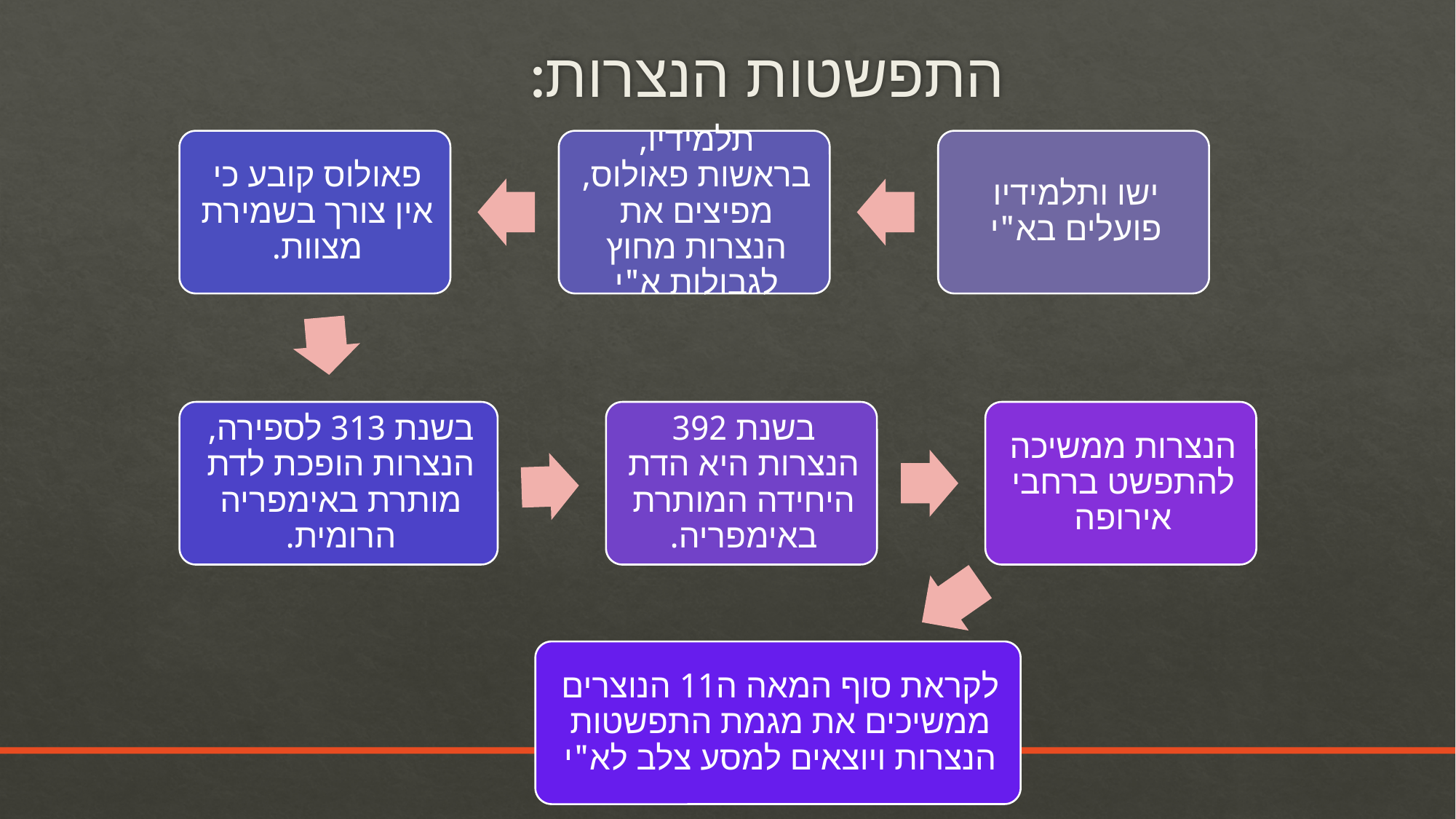

# התפשטות הנצרות:
ישו ותלמידיו פועלים בא"י

תלמידיו, בראשות פאולוס, מפיצים את הנצרות מחוץ לגבולות א"י

פאולוס קובע כי אין צורך בשמירת מצוות.

בשנת 313 לספירה, הנצרות הופכת לדת מותרת באימפריה הרומית.

בשנת 392 הנצרות היא הדת היחידה המותרת באימפריה.

הנצרות ממשיכה להתפשט ברחבי אירופה

לקראת סוף המאה ה11 הנוצרים ממשיכים את מגמת התפשטות הנצרות ויוצאים למסע צלב לא"י